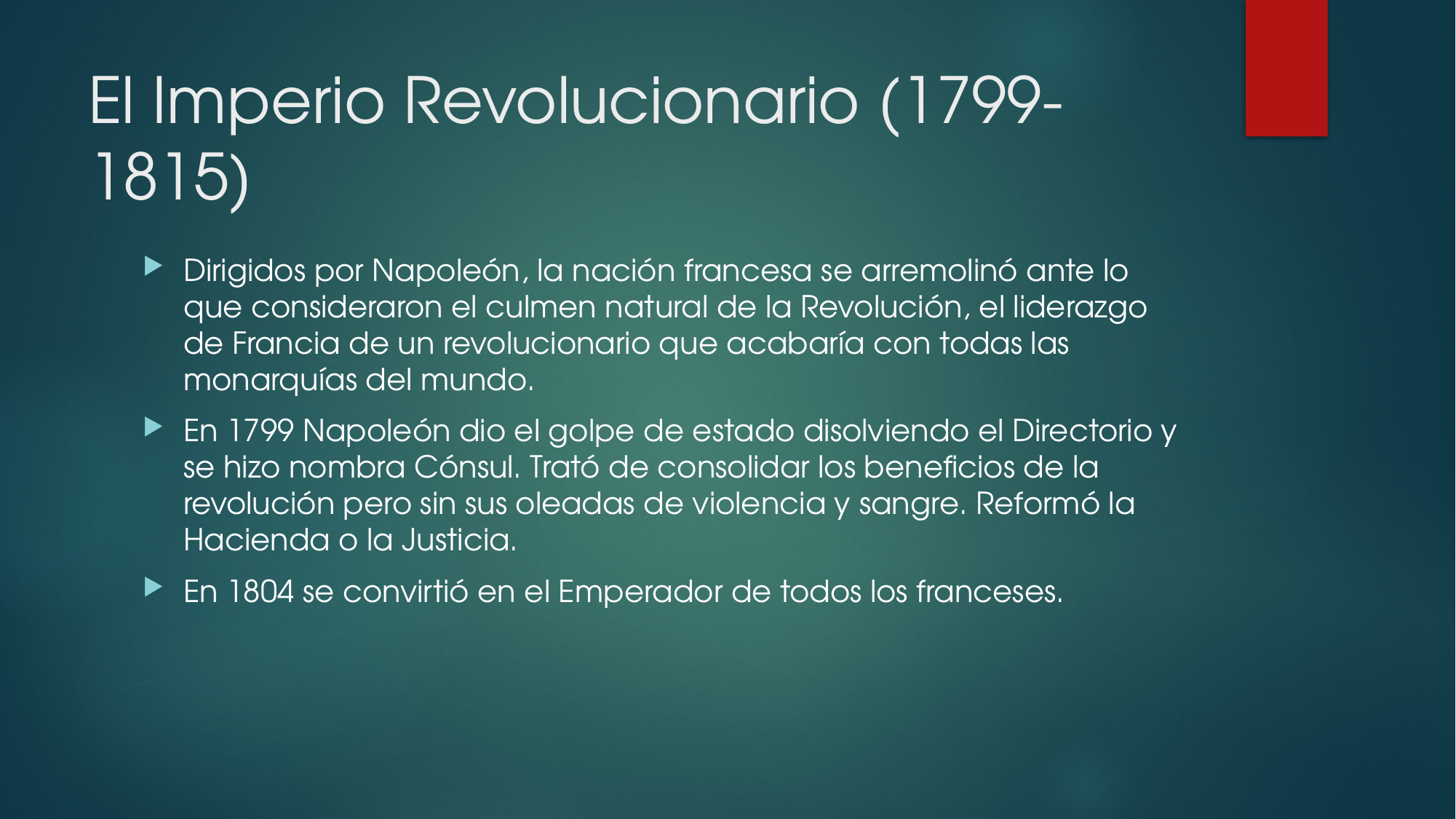

# El Imperio Revolucionario (1799-1815)
Dirigidos por Napoleón, la nación francesa se arremolinó ante lo que consideraron el culmen natural de la Revolución, el liderazgo de Francia de un revolucionario que acabaría con todas las monarquías del mundo.
En 1799 Napoleón dio el golpe de estado disolviendo el Directorio y se hizo nombra Cónsul. Trató de consolidar los beneficios de la revolución pero sin sus oleadas de violencia y sangre. Reformó la Hacienda o la Justicia.
En 1804 se convirtió en el Emperador de todos los franceses.